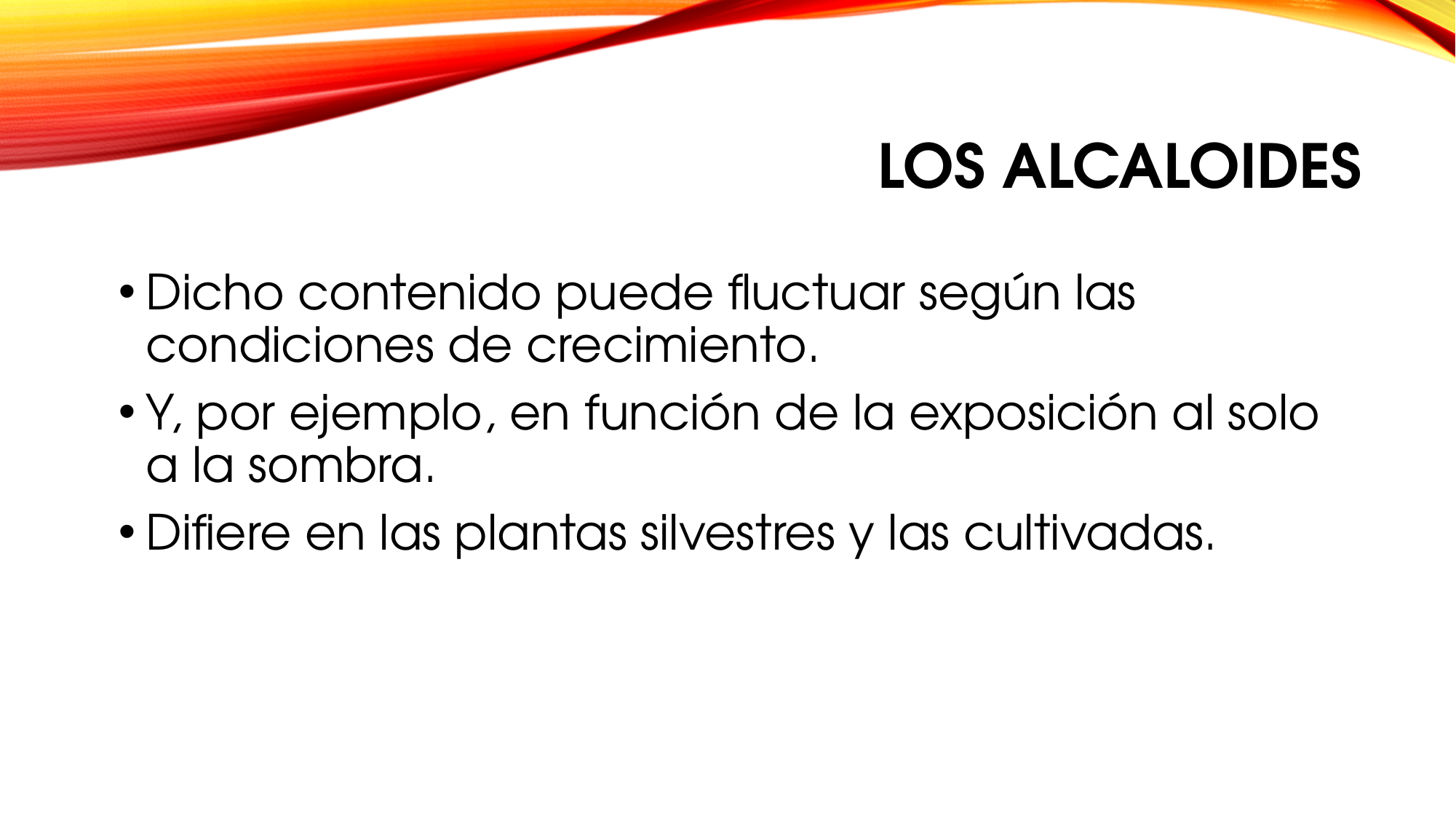

# Los alcaloides
Dicho contenido puede fluctuar según las condiciones de crecimiento.
Y, por ejemplo, en función de la exposición al solo a la sombra.
Difiere en las plantas silvestres y las cultivadas.